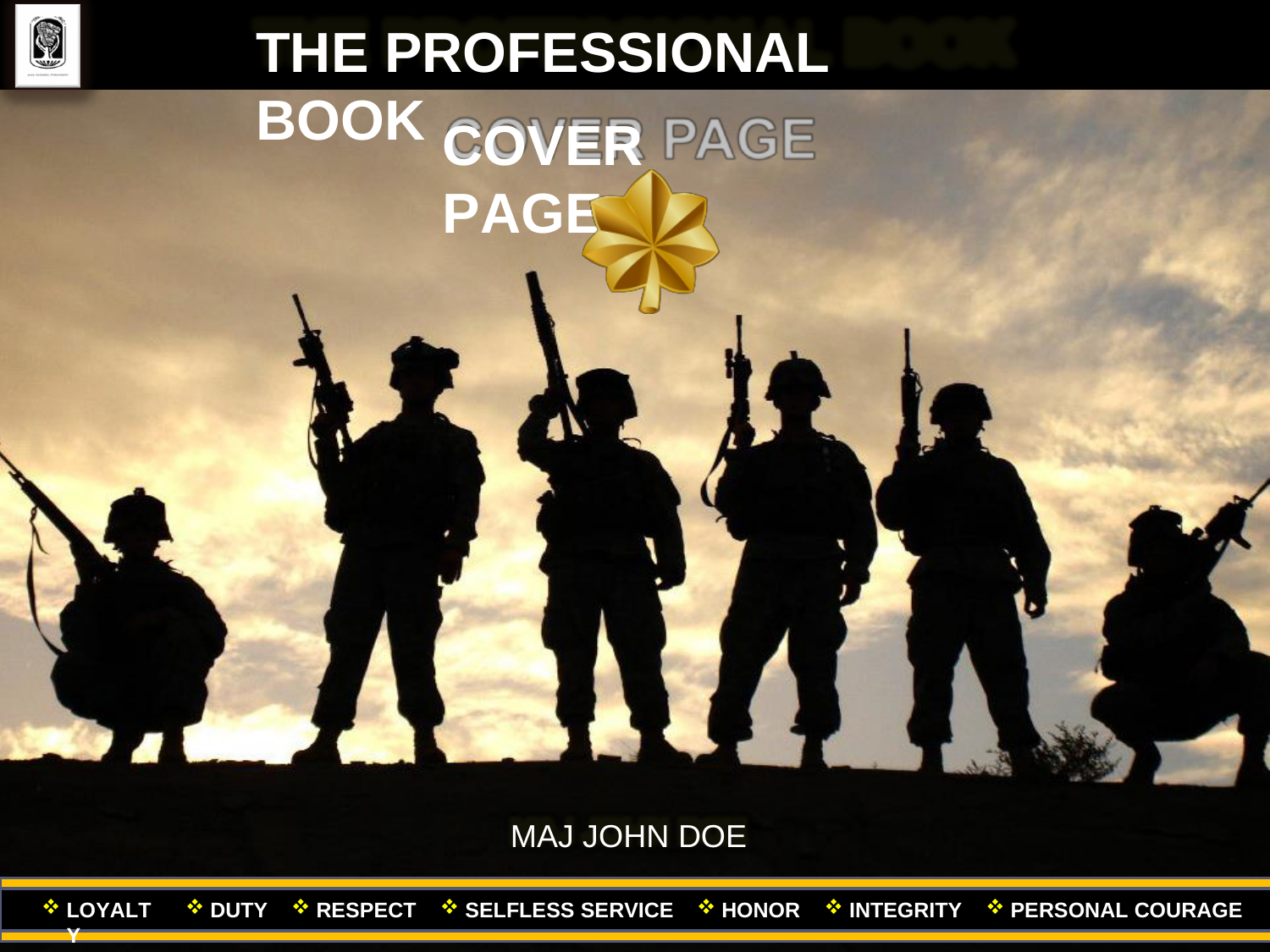

THE PROFESSIONAL BOOK

COVER PAGE

MAJ JOHN DOE

Premier

LOYALTY
DUTY
RESPECT
SELFLESS SERVICE
HONOR
INTEGRITY
PERSONAL COURAGE